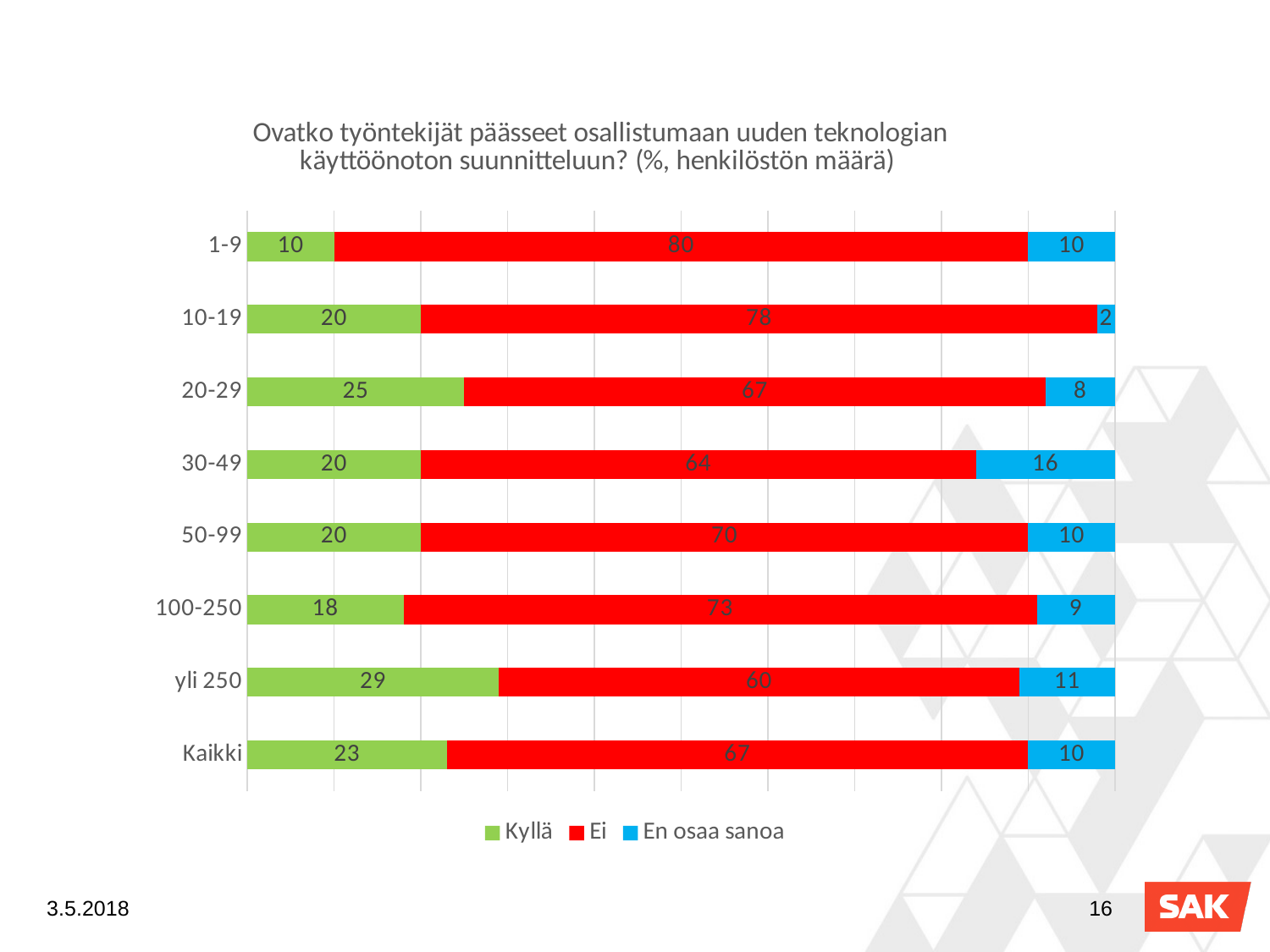

### Chart: Ovatko työntekijät päässeet osallistumaan uuden teknologian käyttöönoton suunnitteluun? (%, henkilöstön määrä)

| Category | Kyllä | Ei | En osaa sanoa |
|---|---|---|---|
| 1-9 | 10.0 | 80.0 | 10.0 |
| 10-19 | 20.0 | 78.0 | 2.0 |
| 20-29 | 25.0 | 67.0 | 8.0 |
| 30-49 | 20.0 | 64.0 | 16.0 |
| 50-99 | 20.0 | 70.0 | 10.0 |
| 100-250 | 18.0 | 73.0 | 9.0 |
| yli 250 | 29.0 | 60.0 | 11.0 |
| Kaikki | 23.0 | 67.0 | 10.0 |
3.5.2018
16